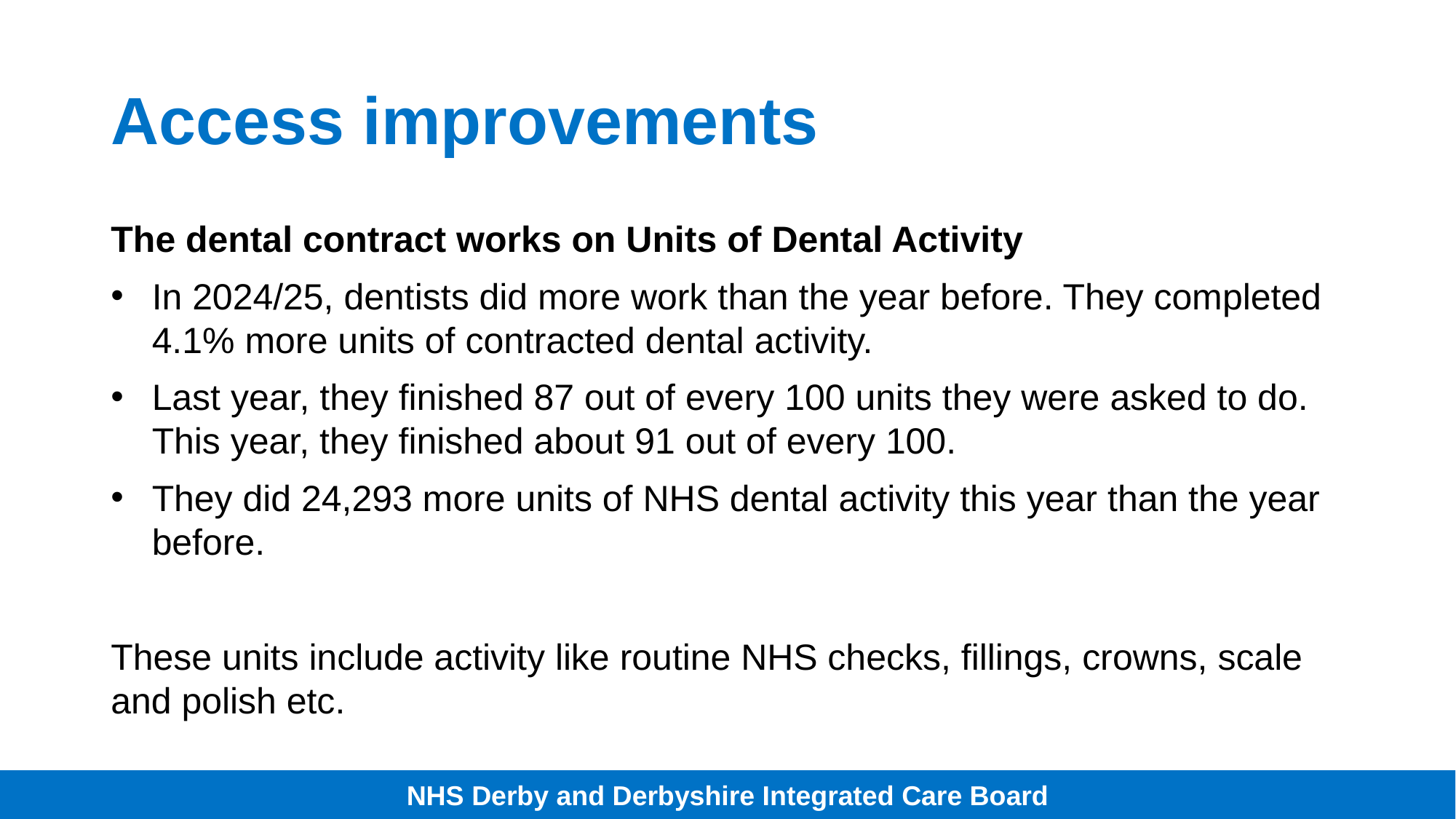

# Access improvements
The dental contract works on Units of Dental Activity
In 2024/25, dentists did more work than the year before. They completed 4.1% more units of contracted dental activity.
Last year, they finished 87 out of every 100 units they were asked to do. This year, they finished about 91 out of every 100.
They did 24,293 more units of NHS dental activity this year than the year before.

These units include activity like routine NHS checks, fillings, crowns, scale and polish etc.

NHS Derby and Derbyshire Integrated Care Board
NHS Derby and Derbyshire Integrated Care Board